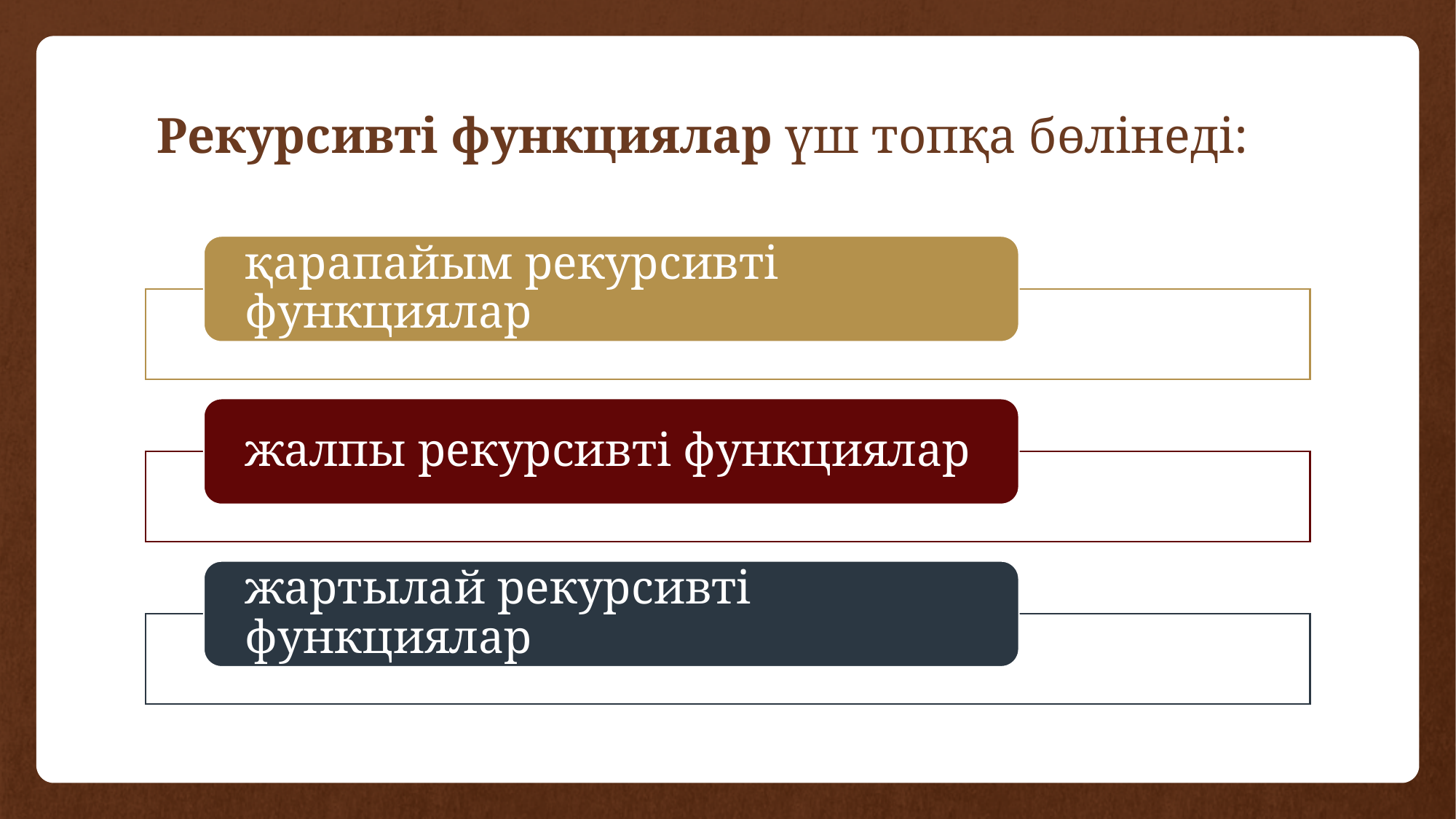

# Рекурсивті функциялар үш топқа бөлінеді:
қарапайым рекурсивті функциялар
жалпы рекурсивті функциялар
жартылай рекурсивті функциялар